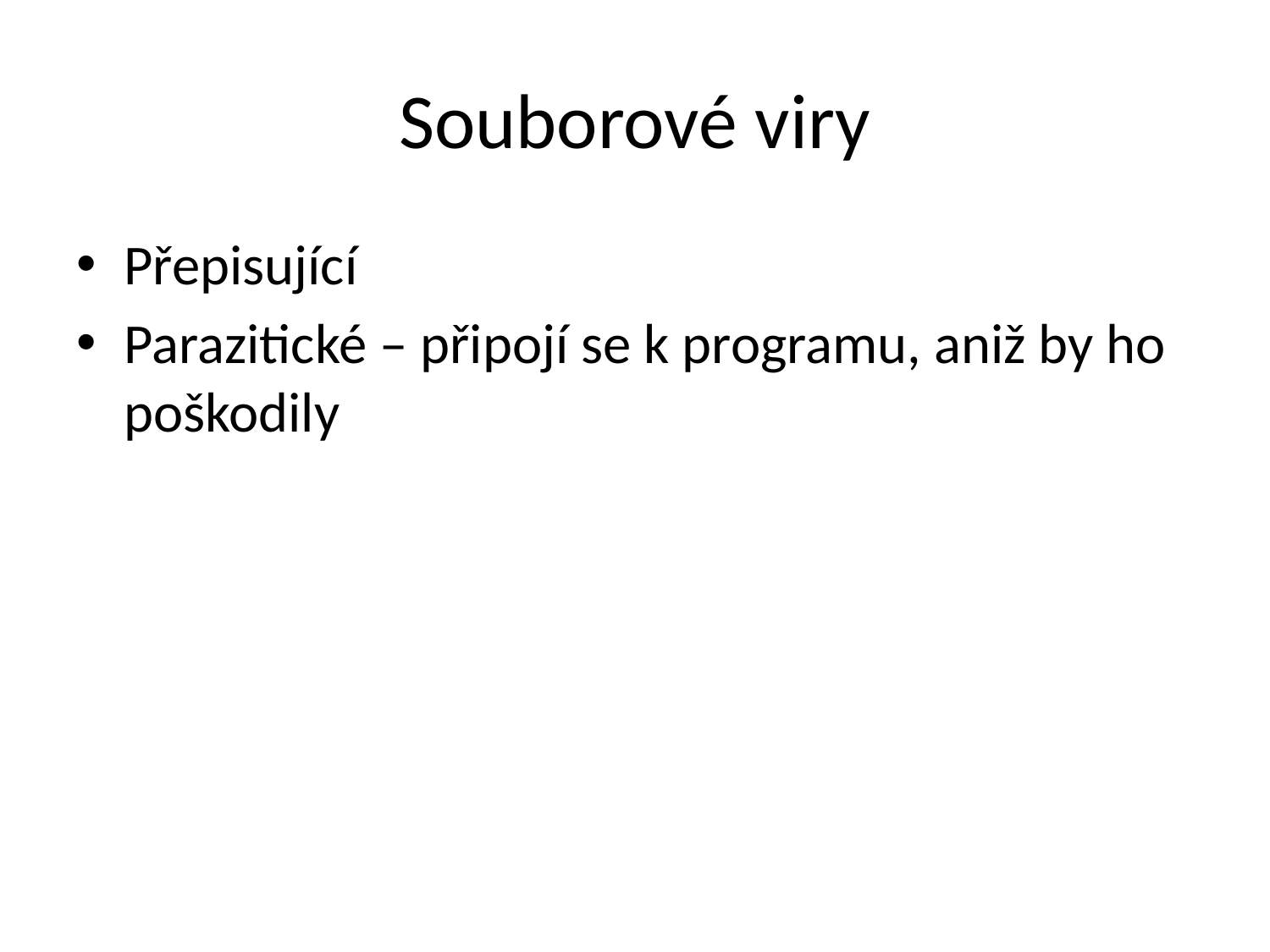

# Souborové viry
Přepisující
Parazitické – připojí se k programu, aniž by ho poškodily